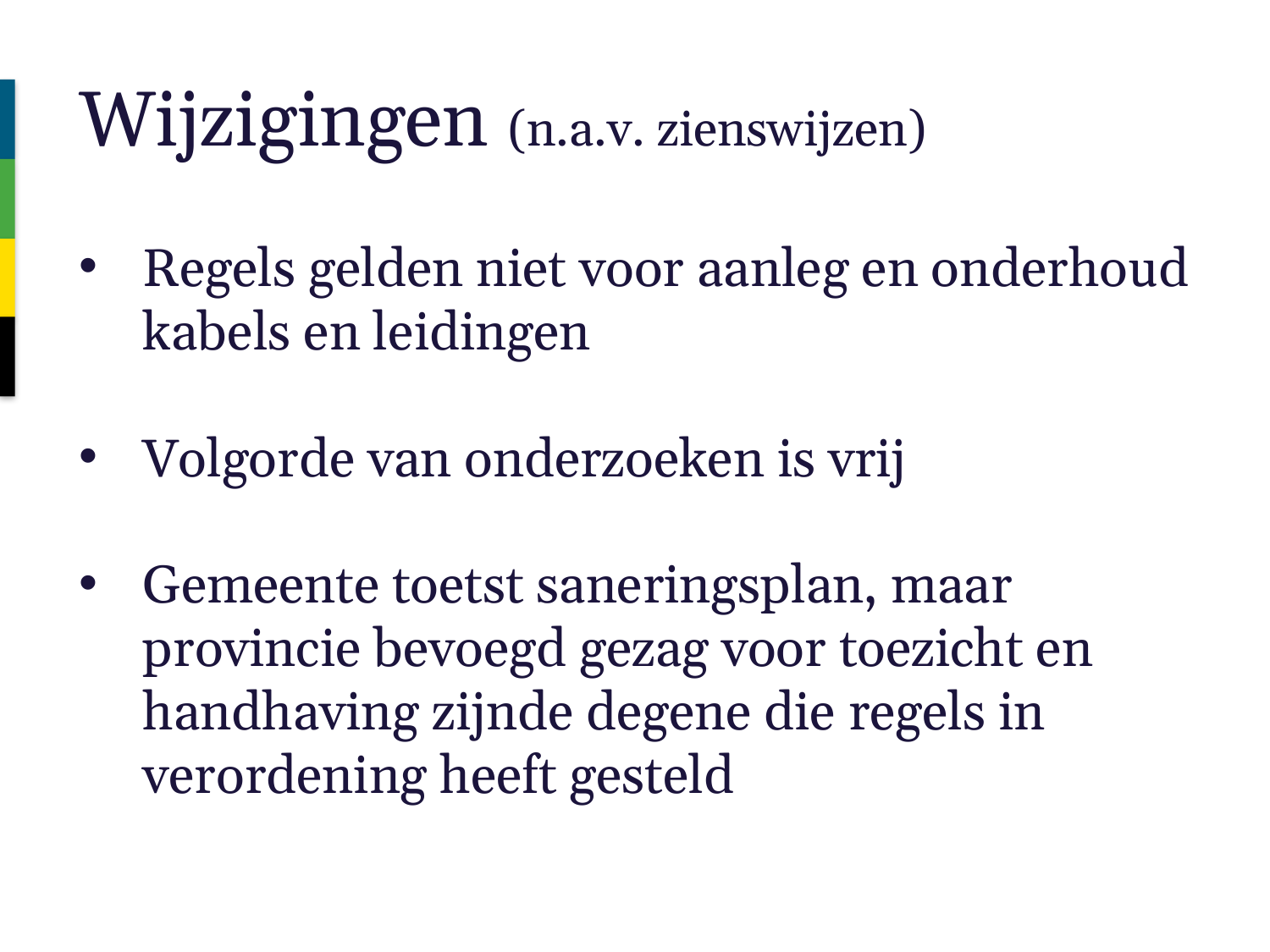

# Wijzigingen (n.a.v. zienswijzen)
Regels gelden niet voor aanleg en onderhoud kabels en leidingen

Volgorde van onderzoeken is vrij

Gemeente toetst saneringsplan, maar provincie bevoegd gezag voor toezicht en handhaving zijnde degene die regels in verordening heeft gesteld